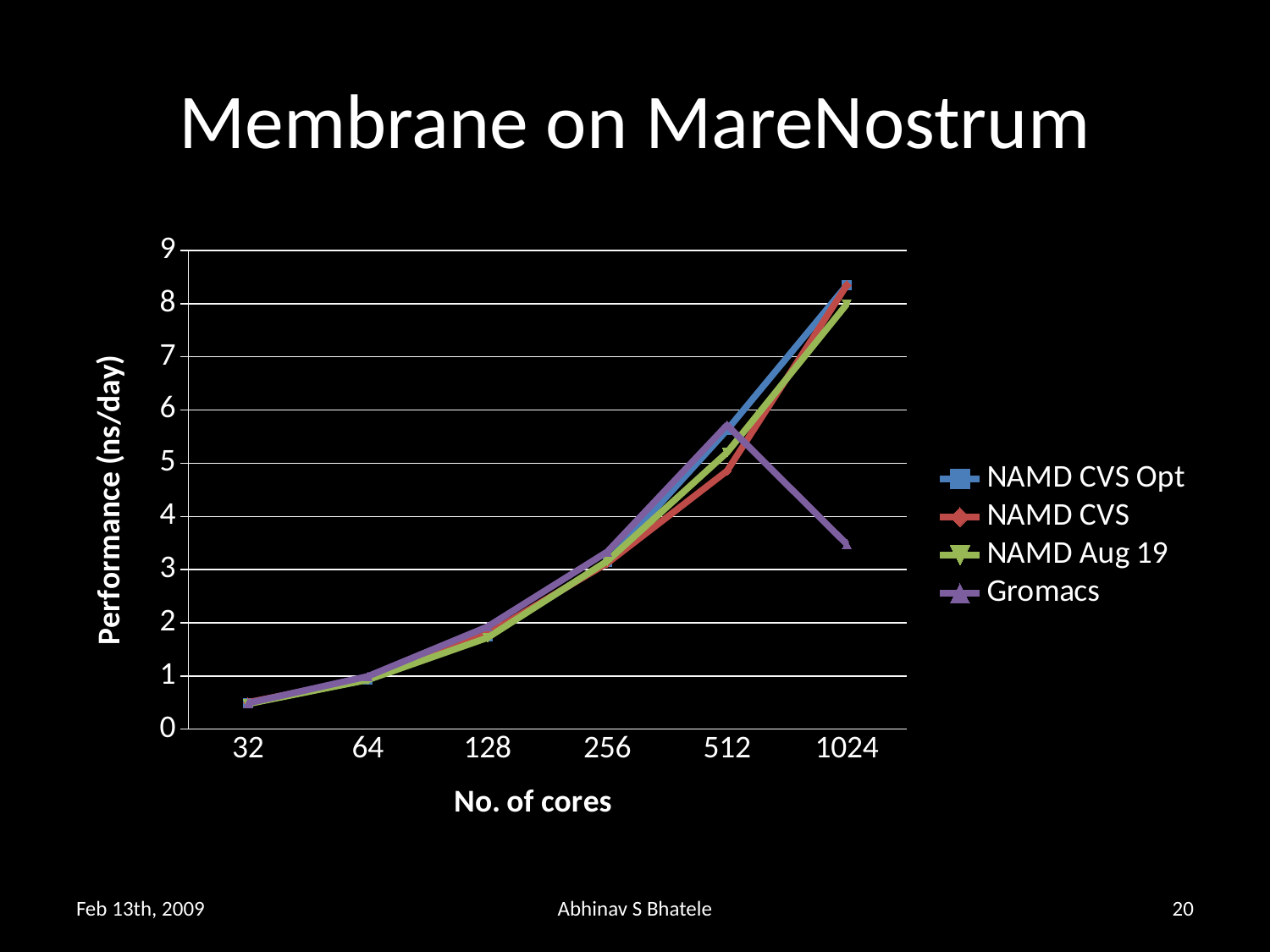

# Membrane on MareNostrum

### Chart

| Category | NAMD CVS Opt | NAMD CVS | NAMD Aug 19 | Gromacs |
|---|---|---|---|---|
| 32 | 0.5006083782374413 | 0.5023255813953487 | 0.4747611048384876 | 0.48900000000000016 |
| 64 | 0.9330453563714909 | 0.9557522123893811 | 0.9272306782122304 | 0.993 |
| 128 | 1.7456308718052331 | 1.7893755824790305 | 1.719357734117882 | 1.9259999999999995 |
| 256 | 3.143532836092416 | 3.1219512195121952 | 3.160982764943161 | 3.334799999999999 |
| 512 | 5.624999999999999 | 4.855296431581905 | 5.202172601086301 | 5.718 |
| 1024 | 8.34782608695652 | 8.34782608695652 | 7.992582290217896 | 3.476999999999999 |
Feb 13th, 2009
Abhinav S Bhatele
20